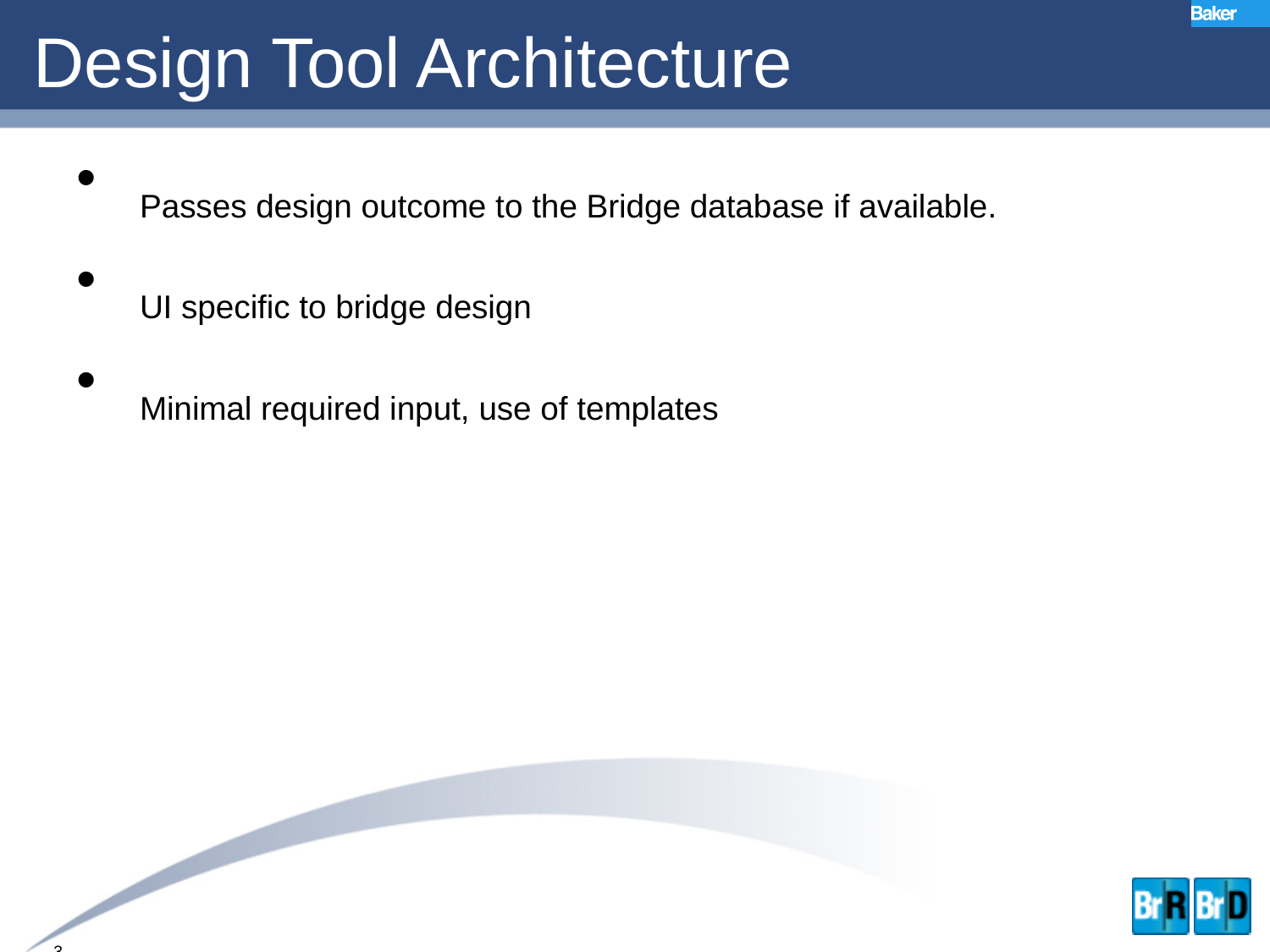

# Design Tool Architecture
Passes design outcome to the Bridge database if available.
UI specific to bridge design
Minimal required input, use of templates